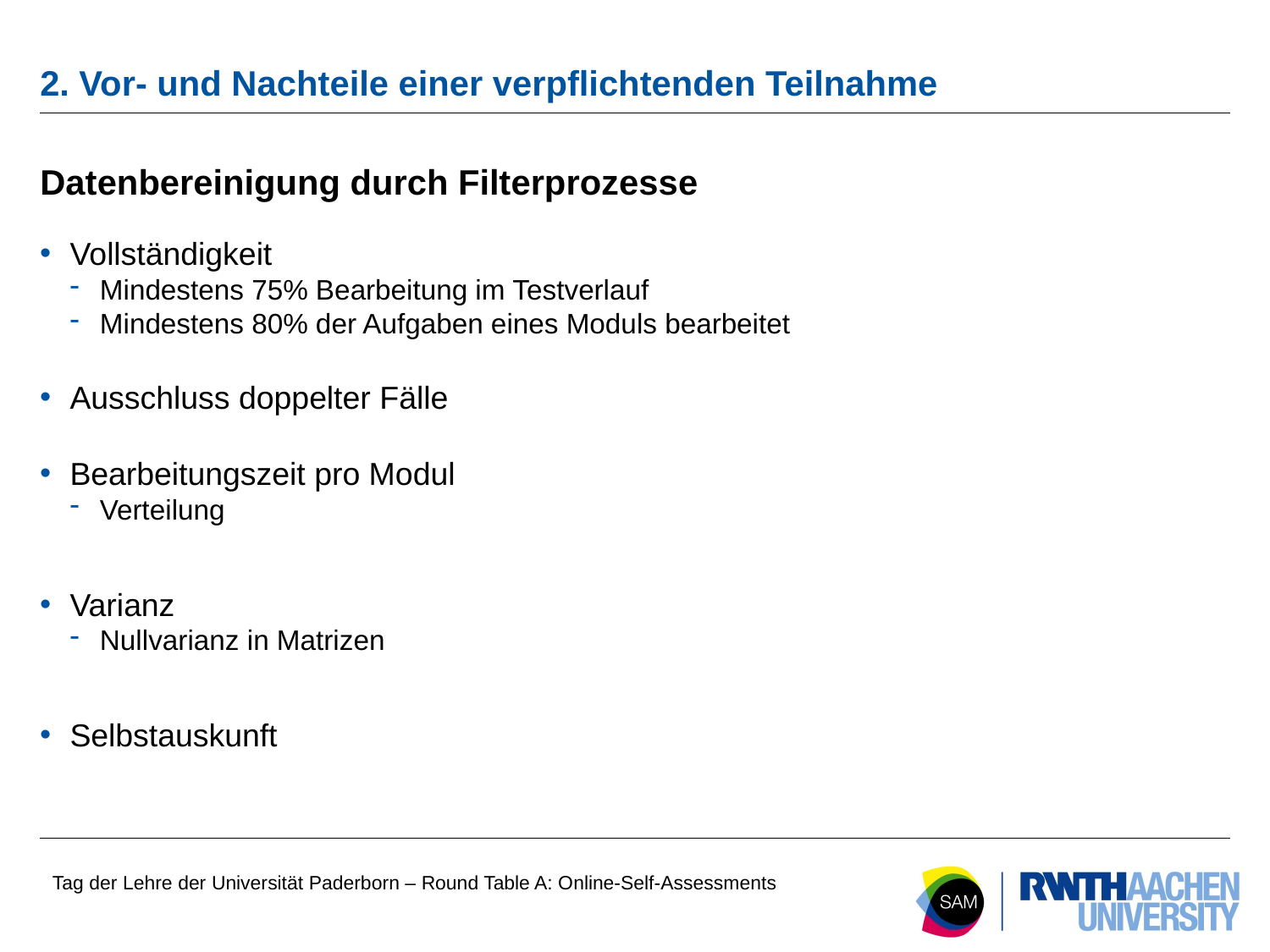

# 2. Vor- und Nachteile einer verpflichtenden Teilnahme
Datenbereinigung durch Filterprozesse
Vollständigkeit
Mindestens 75% Bearbeitung im Testverlauf
Mindestens 80% der Aufgaben eines Moduls bearbeitet

Ausschluss doppelter Fälle

Bearbeitungszeit pro Modul
Verteilung

Varianz
Nullvarianz in Matrizen

Selbstauskunft

Tag der Lehre der Universität Paderborn – Round Table A: Online-Self-Assessments
4. Arbeitstagung der Fachgruppe Differentielle Psychologie, Persönlichkeitspsychologie und Psychologische Diagnostik (DPPD) der deutschen Gesellschaft für Psychologie